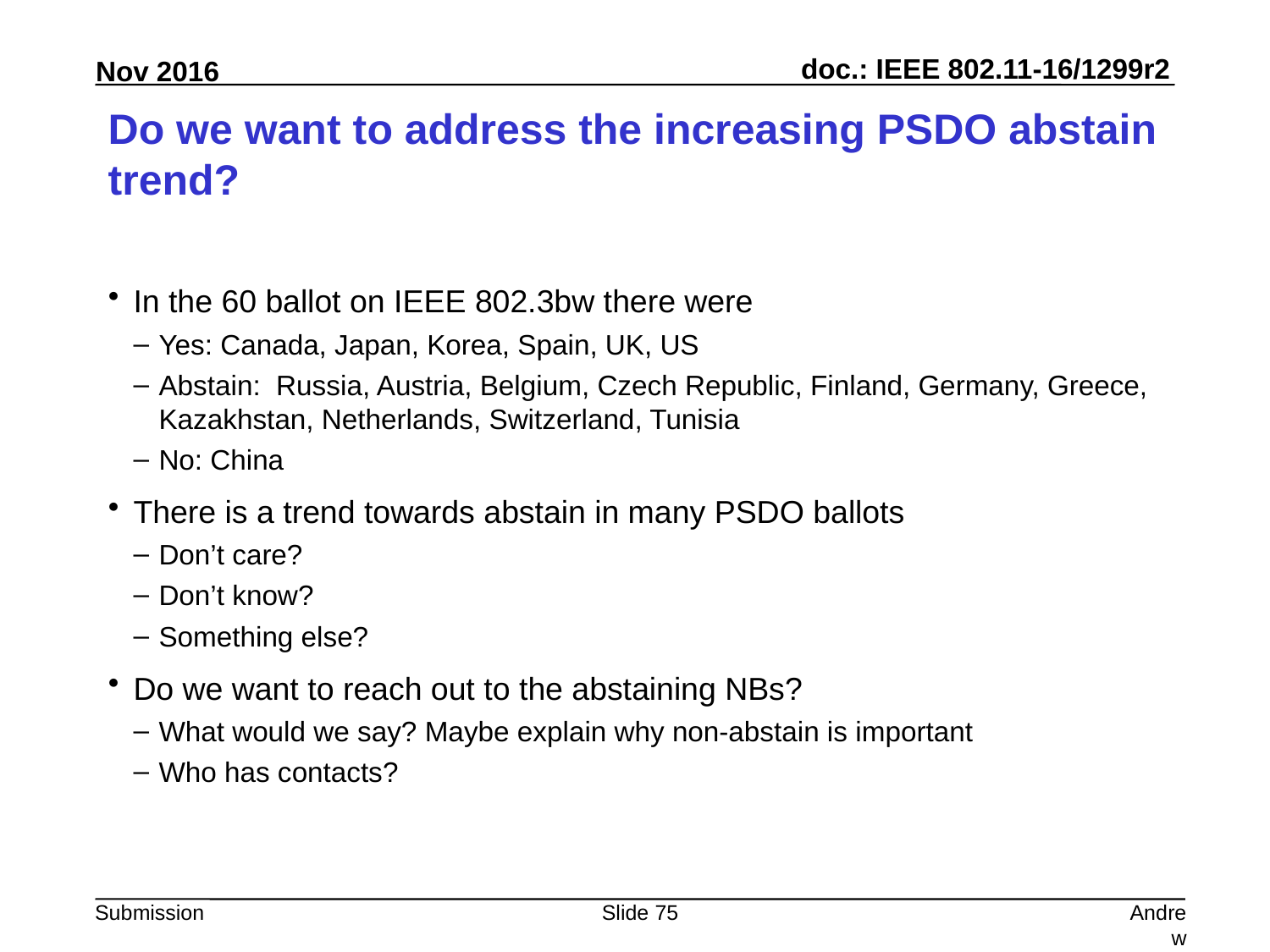

# Do we want to address the increasing PSDO abstain trend?
In the 60 ballot on IEEE 802.3bw there were
Yes: Canada, Japan, Korea, Spain, UK, US
Abstain:  Russia, Austria, Belgium, Czech Republic, Finland, Germany, Greece, Kazakhstan, Netherlands, Switzerland, Tunisia
No: China
There is a trend towards abstain in many PSDO ballots
Don’t care?
Don’t know?
Something else?
Do we want to reach out to the abstaining NBs?
What would we say? Maybe explain why non-abstain is important
Who has contacts?

Slide 75
Andrew Myles, Cisco